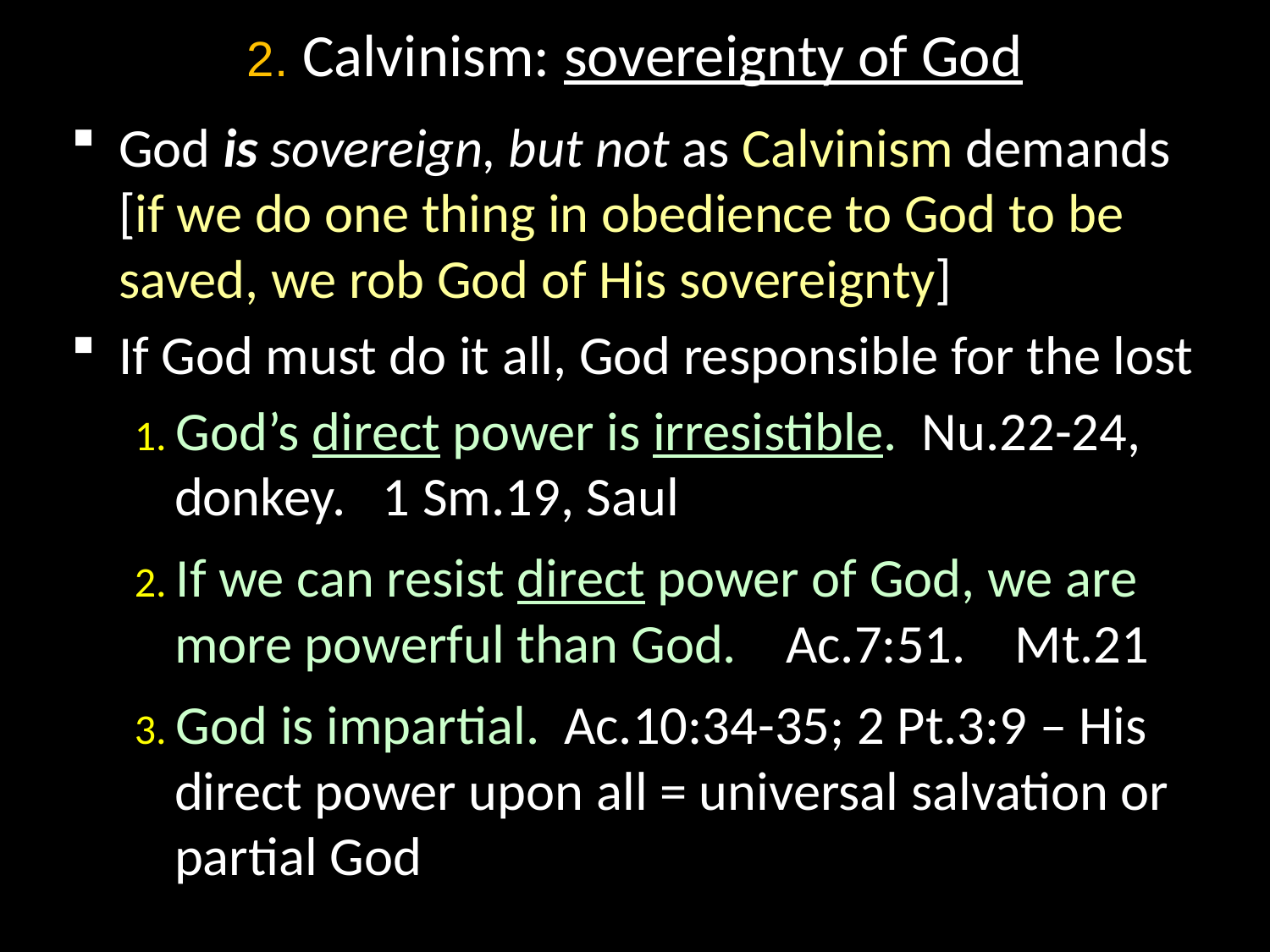

# 2. Calvinism: sovereignty of God
God is sovereign, but not as Calvinism demands [if we do one thing in obedience to God to be saved, we rob God of His sovereignty]
If God must do it all, God responsible for the lost
1. God’s direct power is irresistible.  Nu.22-24, donkey.   1 Sm.19, Saul
2. If we can resist direct power of God, we are more powerful than God.    Ac.7:51.    Mt.21
3. God is impartial.  Ac.10:34-35; 2 Pt.3:9 – His direct power upon all = universal salvation or partial God